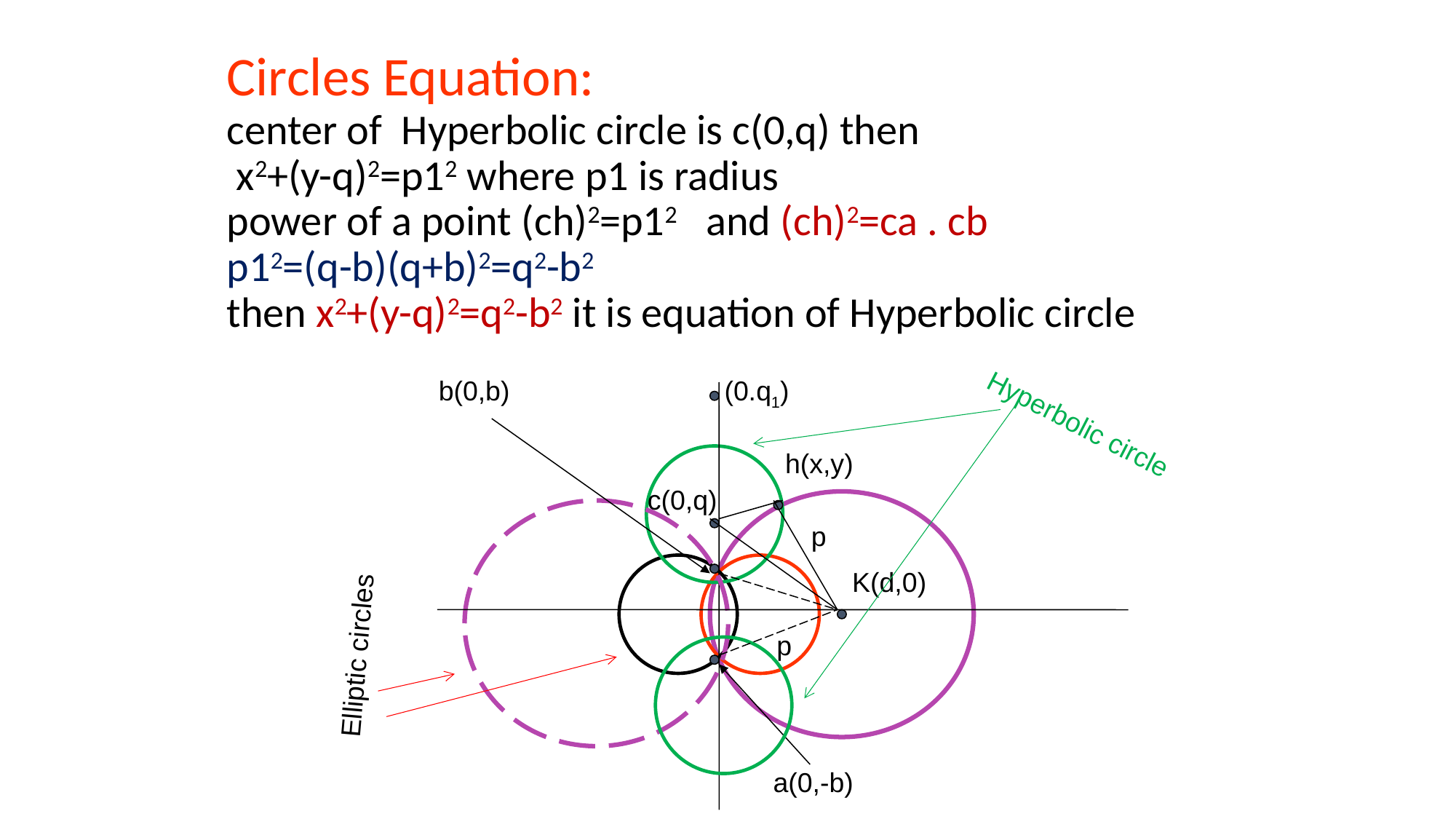

# Circles Equation: center of  Hyperbolic circle is c(0,q) then x2+(y-q)2=p12 where p1 is radius power of a point (ch)2=p12   and (ch)2=ca . cb p12=(q-b)(q+b)2=q2-b2 then x2+(y-q)2=q2-b2 it is equation of Hyperbolic circle
b(0,b)
(0.q1)

Hyperbolic circle

h(x,y)

c(0,q)

p

K(d,0)

p
Elliptic circles

a(0,-b)